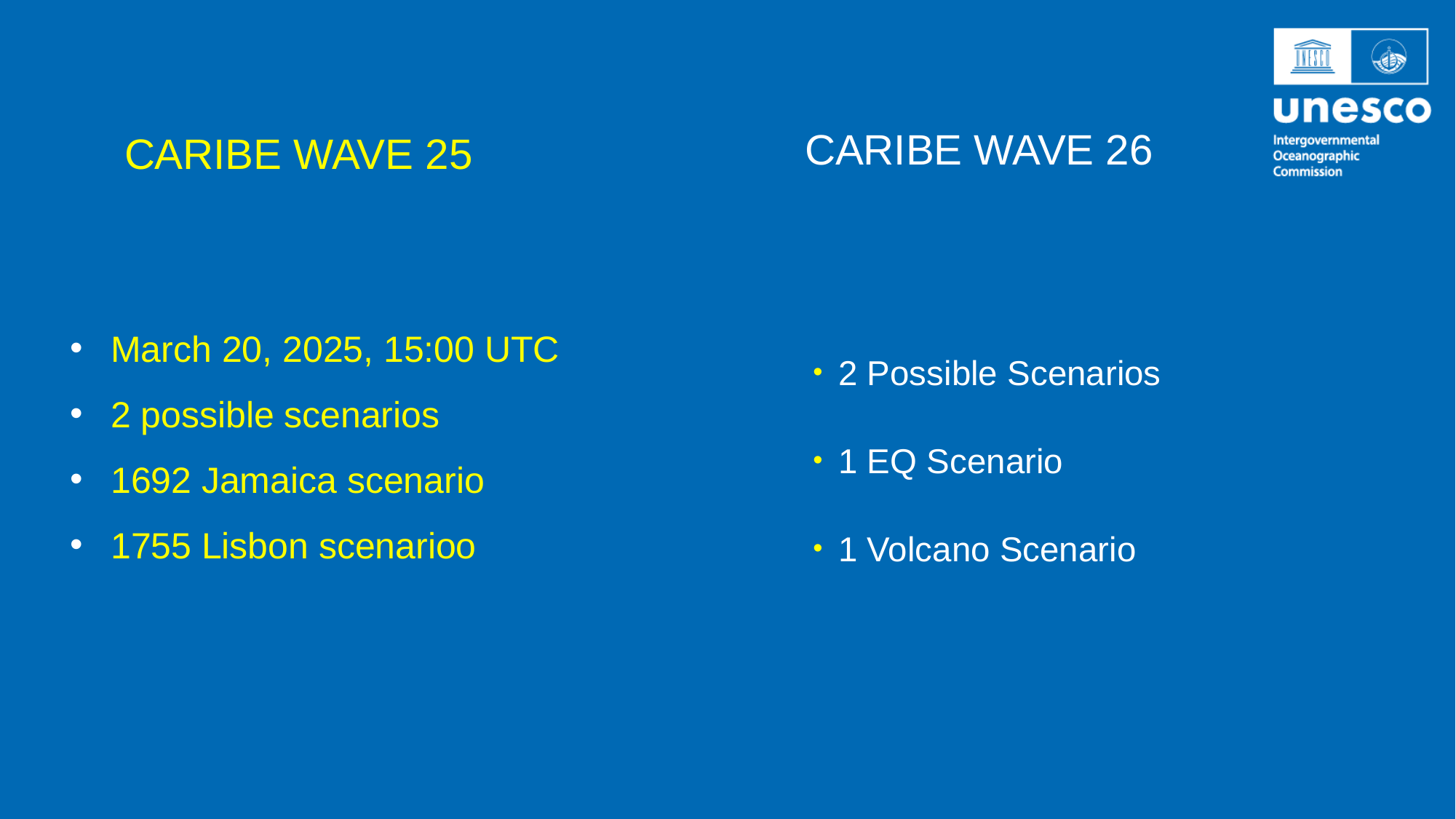

CARIBE WAVE 26
# CARIBE WAVE 25
March 20, 2025, 15:00 UTC
2 possible scenarios
1692 Jamaica scenario
1755 Lisbon scenarioo

2 Possible Scenarios
1 EQ Scenario
1 Volcano Scenario